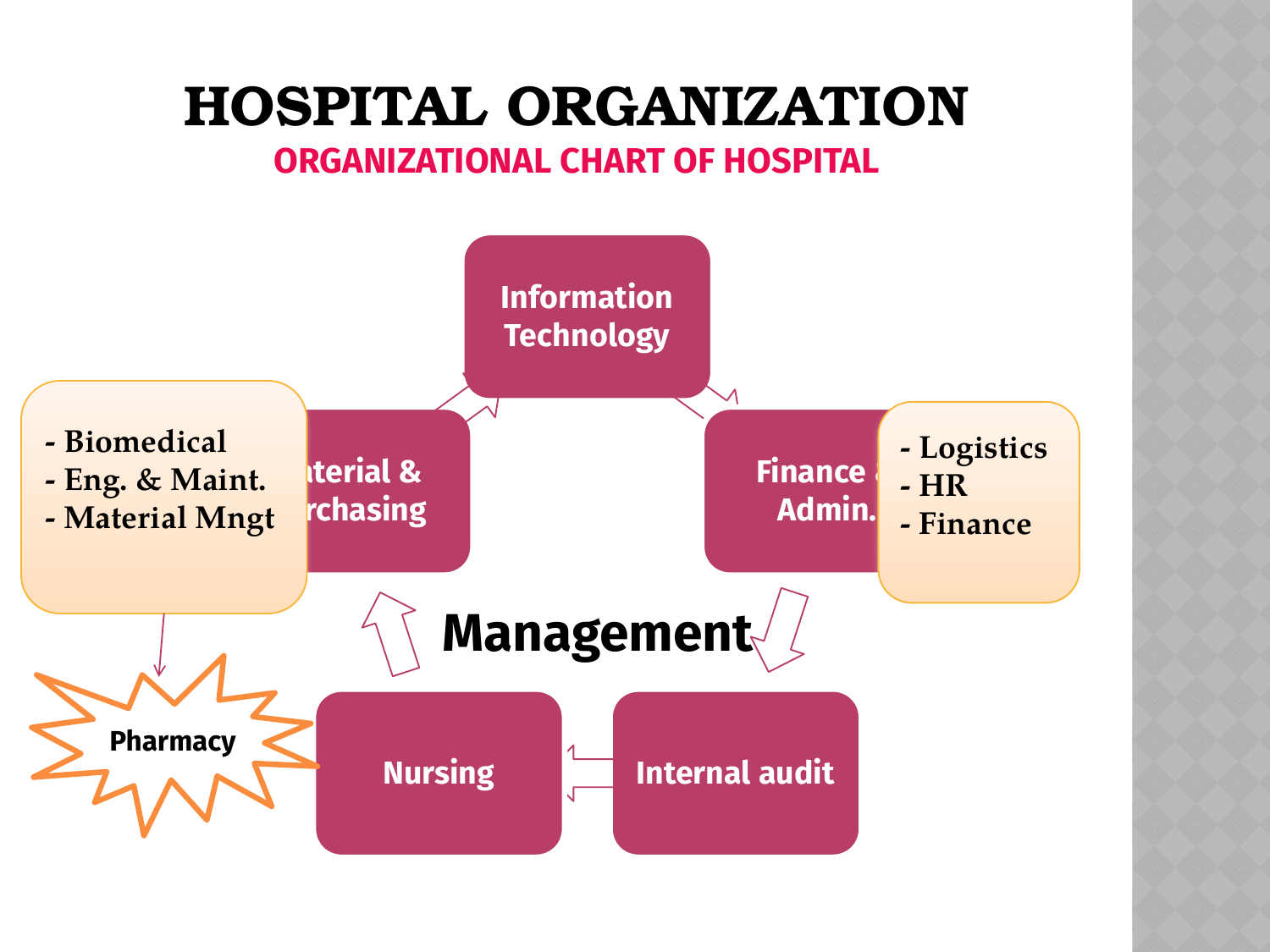

# Hospital Organization organizational Chart of hospital
Information Technology
Internal audit
Nursing
- Biomedical
- Eng. & Maint.
- Material Mngt

- Logistics
- HR
- Finance

Management
Pharmacy